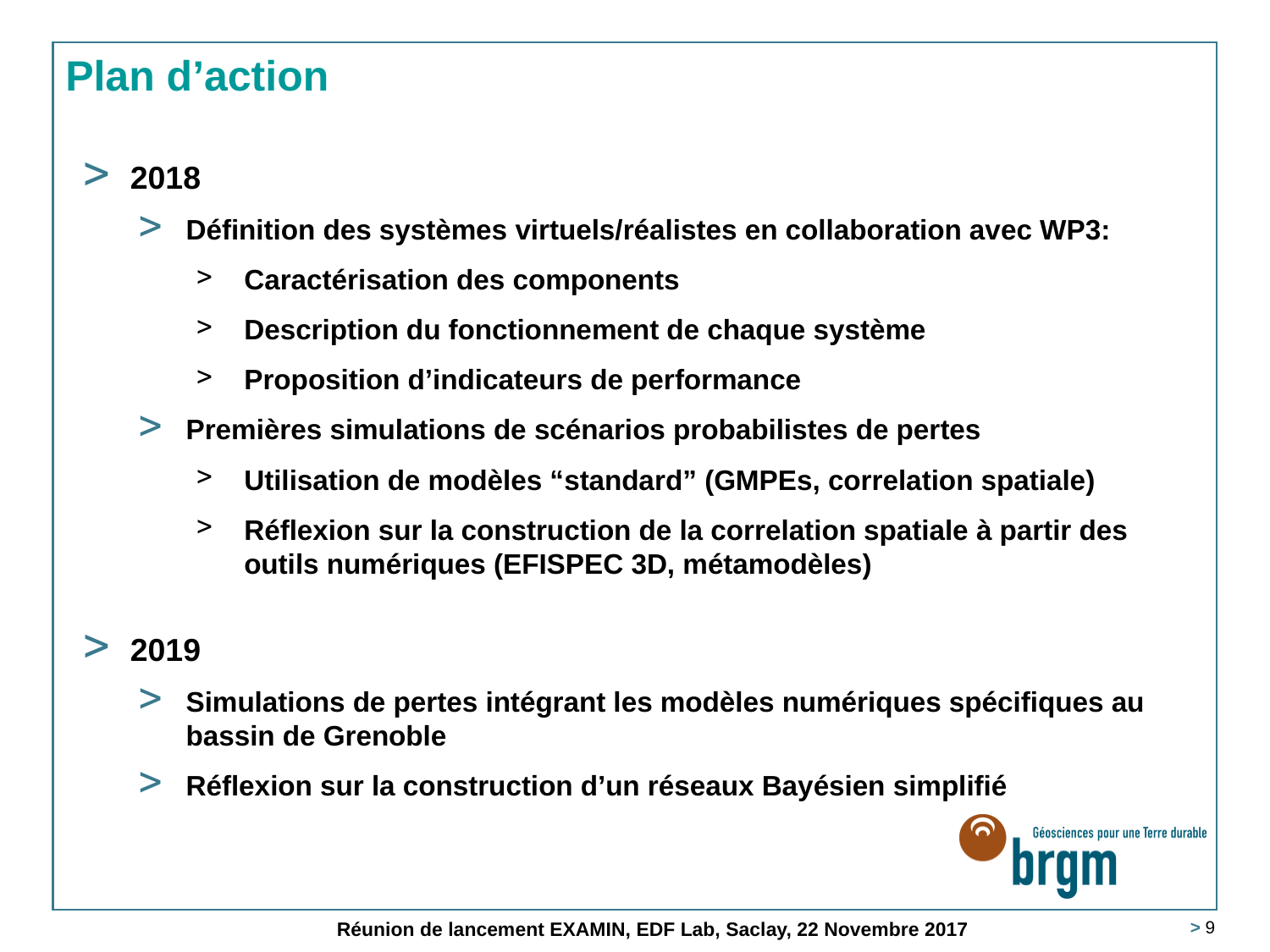

# Plan d’action
2018
Définition des systèmes virtuels/réalistes en collaboration avec WP3:
Caractérisation des components
Description du fonctionnement de chaque système
Proposition d’indicateurs de performance
Premières simulations de scénarios probabilistes de pertes
Utilisation de modèles “standard” (GMPEs, correlation spatiale)
Réflexion sur la construction de la correlation spatiale à partir des outils numériques (EFISPEC 3D, métamodèles)

2019
Simulations de pertes intégrant les modèles numériques spécifiques au bassin de Grenoble
Réflexion sur la construction d’un réseaux Bayésien simplifié

 > 9
Réunion de lancement EXAMIN, EDF Lab, Saclay, 22 Novembre 2017